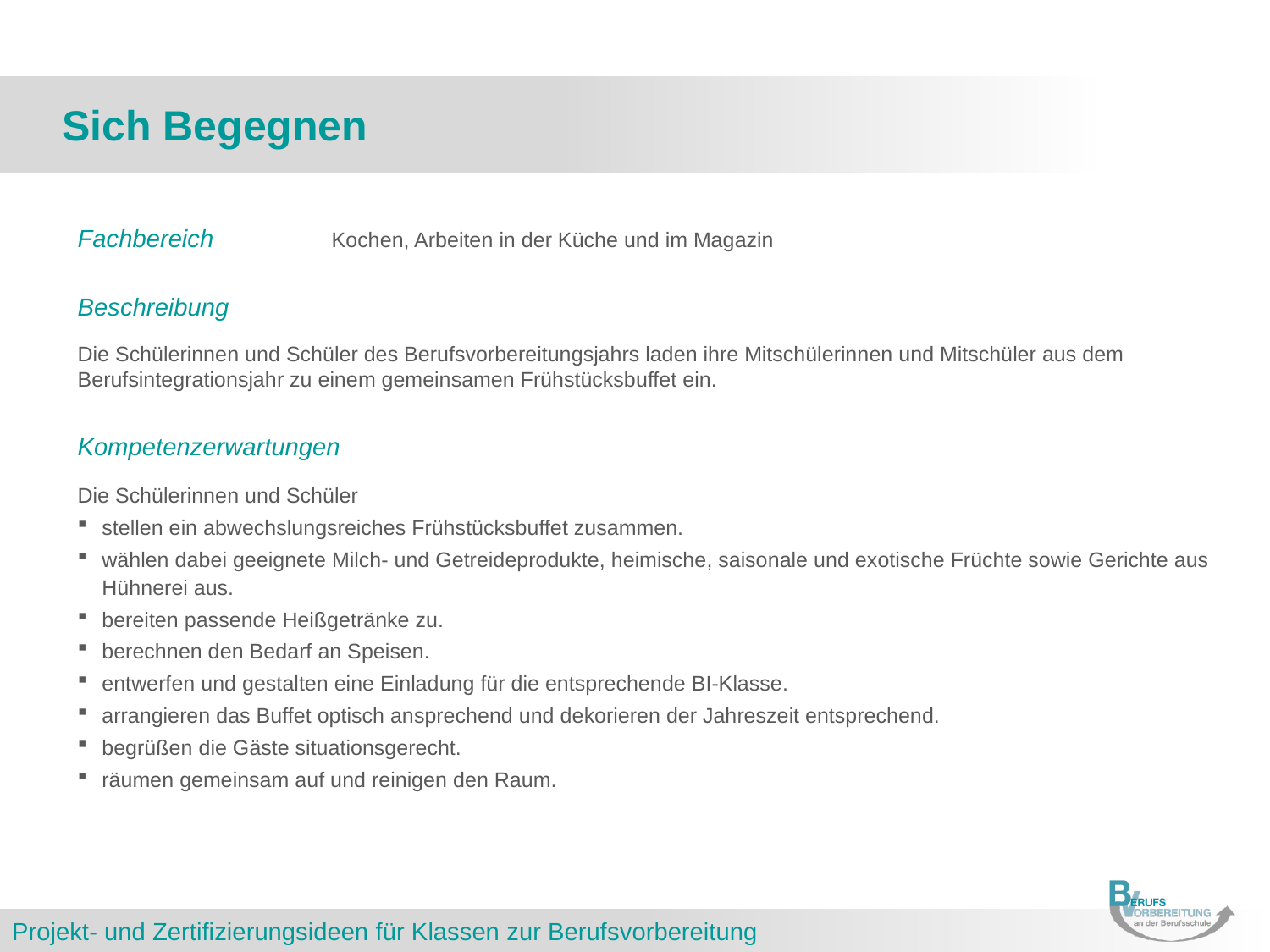

# Sich Begegnen
Fachbereich	Kochen, Arbeiten in der Küche und im Magazin

Beschreibung

Die Schülerinnen und Schüler des Berufsvorbereitungsjahrs laden ihre Mitschülerinnen und Mitschüler aus dem Berufsintegrationsjahr zu einem gemeinsamen Frühstücksbuffet ein.

Kompetenzerwartungen

Die Schülerinnen und Schüler
stellen ein abwechslungsreiches Frühstücksbuffet zusammen.
wählen dabei geeignete Milch- und Getreideprodukte, heimische, saisonale und exotische Früchte sowie Gerichte aus Hühnerei aus.
bereiten passende Heißgetränke zu.
berechnen den Bedarf an Speisen.
entwerfen und gestalten eine Einladung für die entsprechende BI-Klasse.
arrangieren das Buffet optisch ansprechend und dekorieren der Jahreszeit entsprechend.
begrüßen die Gäste situationsgerecht.
räumen gemeinsam auf und reinigen den Raum.